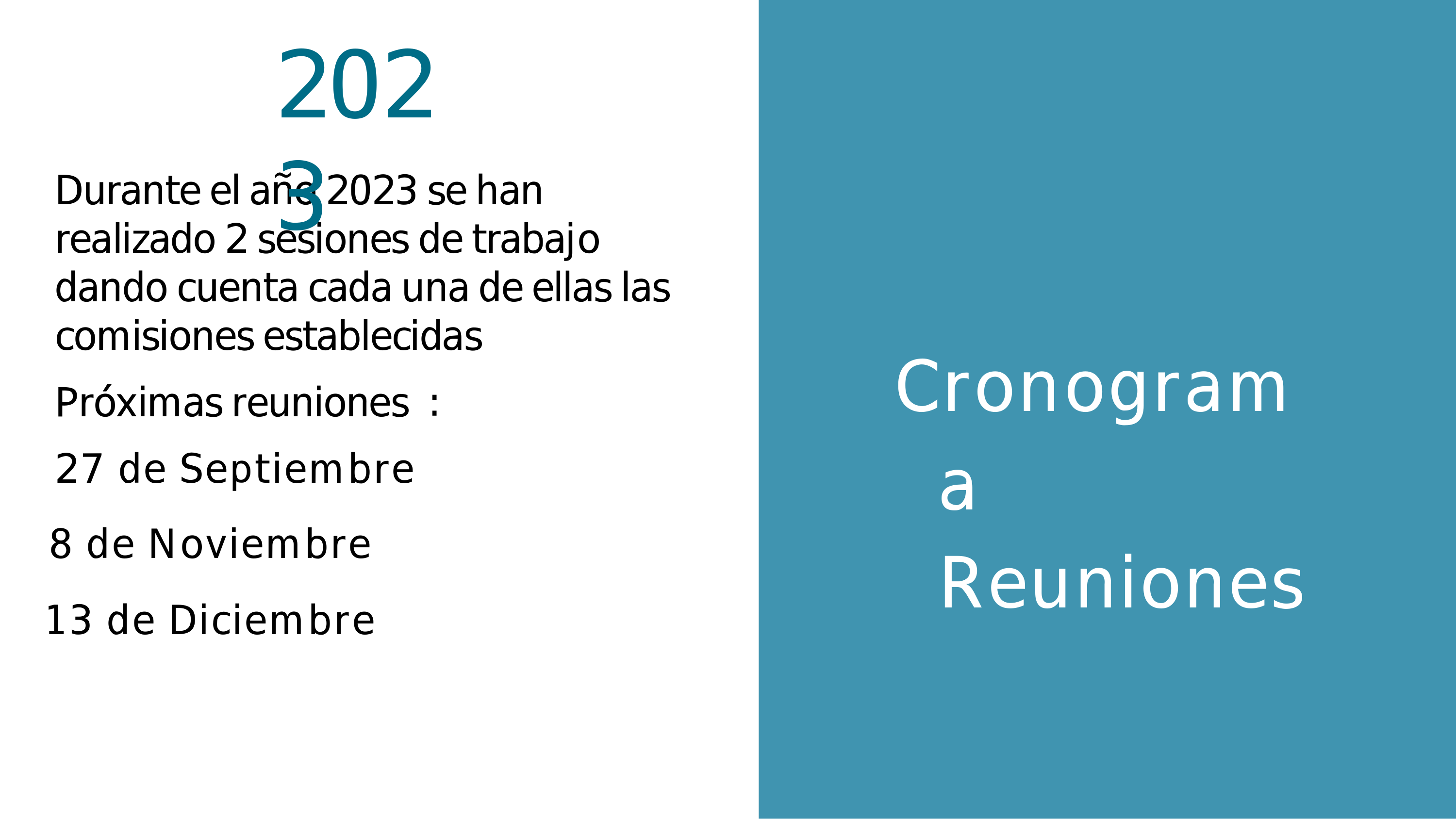

# 2023
Durante el año 2023 se han realizado 2 sesiones de trabajo dando cuenta cada una de ellas las comisiones establecidas
Próximas reuniones  :
27 de Septiembre
8 de Noviembre
13 de Diciembre
Cronograma  Reuniones